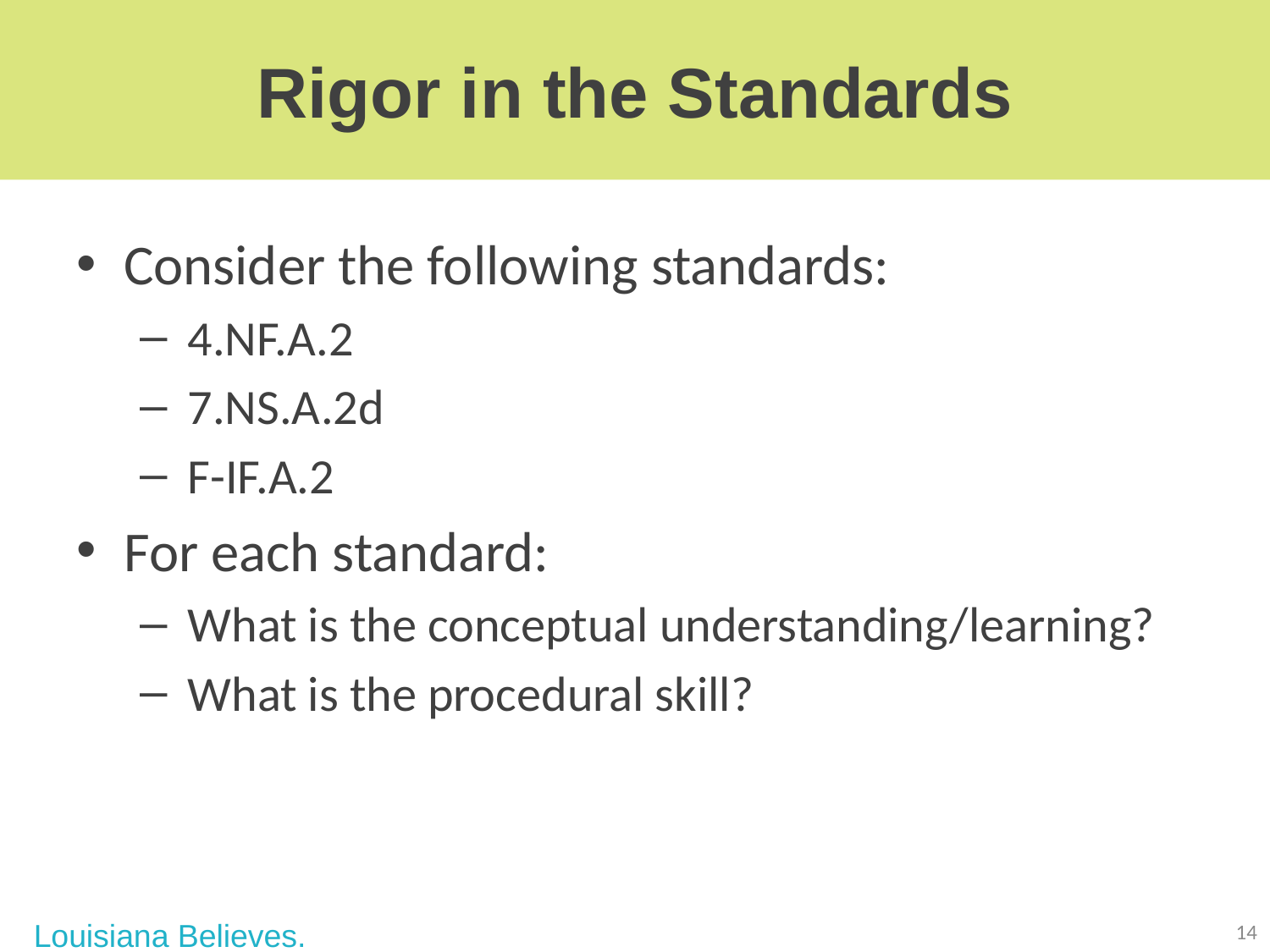

# Rigor in the Standards
Consider the following standards:
4.NF.A.2
7.NS.A.2d
F-IF.A.2
For each standard:
What is the conceptual understanding/learning?
What is the procedural skill?
Louisiana Believes.
14